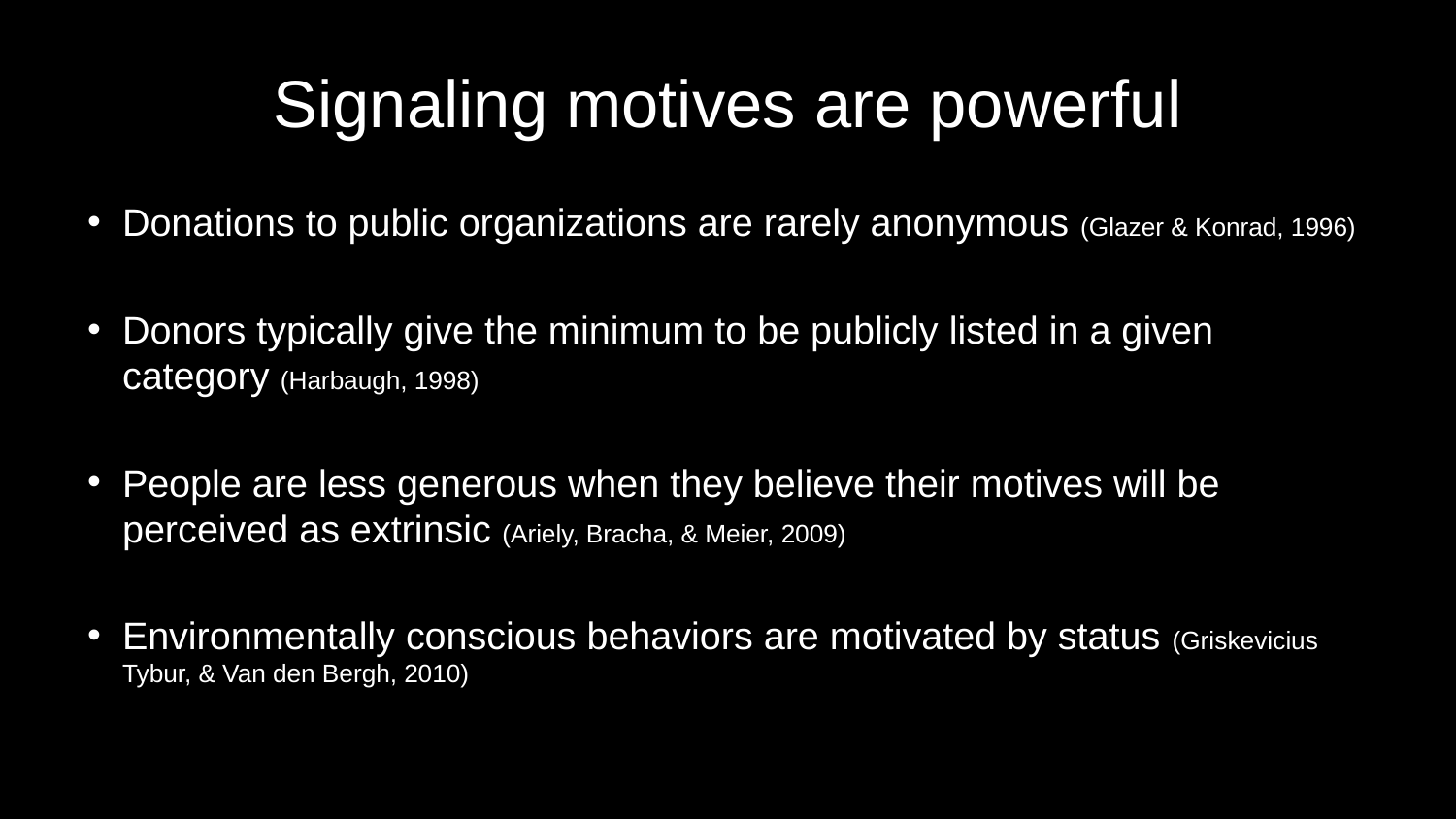

# Signaling motives are powerful
Donations to public organizations are rarely anonymous (Glazer & Konrad, 1996)

Donors typically give the minimum to be publicly listed in a given category (Harbaugh, 1998)

People are less generous when they believe their motives will be perceived as extrinsic (Ariely, Bracha, & Meier, 2009)

Environmentally conscious behaviors are motivated by status (Griskevicius Tybur, & Van den Bergh, 2010)